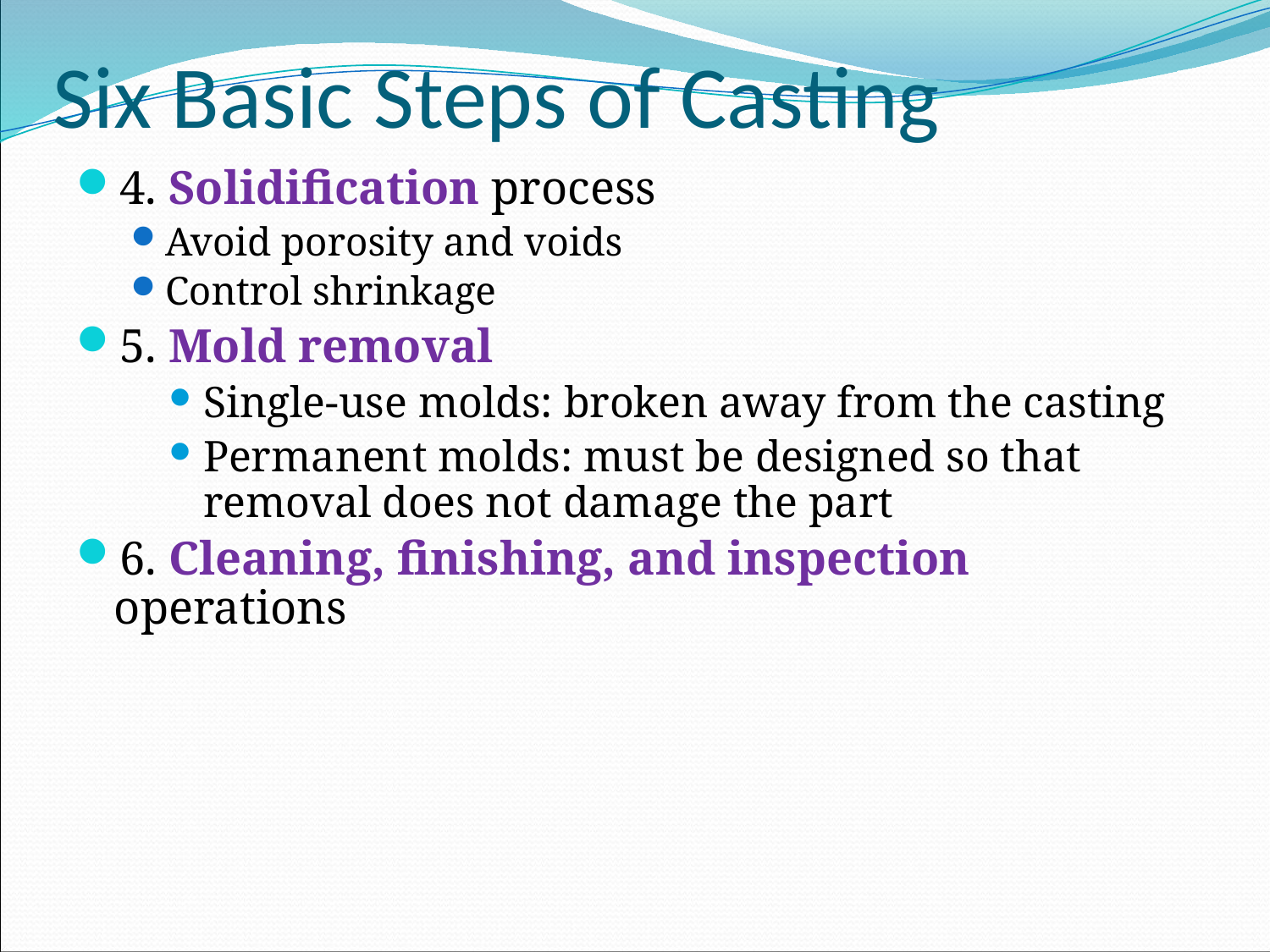

# Six Basic Steps of Casting
4. Solidification process
Avoid porosity and voids
Control shrinkage
5. Mold removal
Single-use molds: broken away from the casting
Permanent molds: must be designed so that removal does not damage the part
6. Cleaning, finishing, and inspection operations